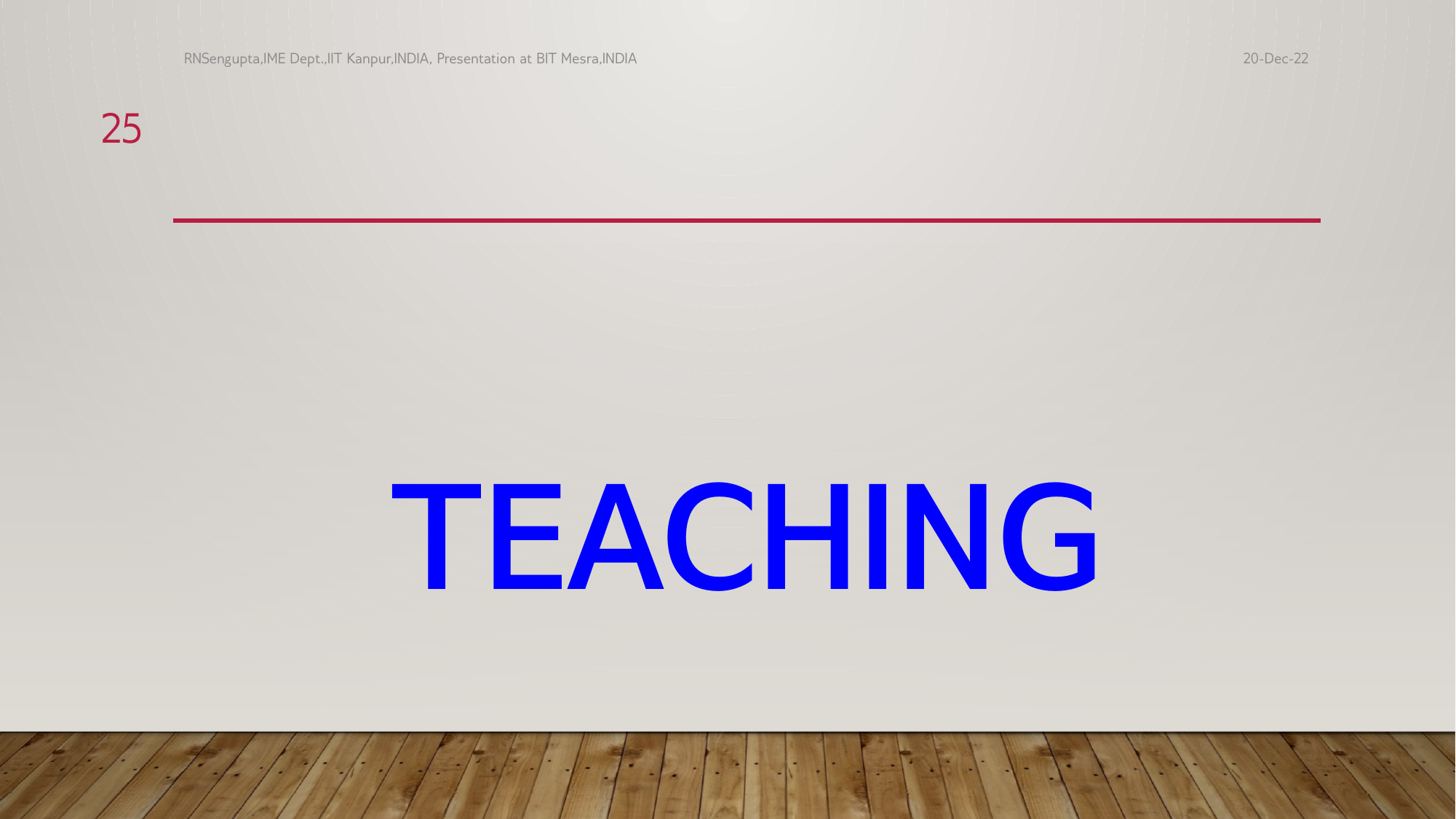

RNSengupta,IME Dept.,IIT Kanpur,INDIA, Presentation at BIT Mesra,INDIA
20-Dec-22
25
#

TEACHING